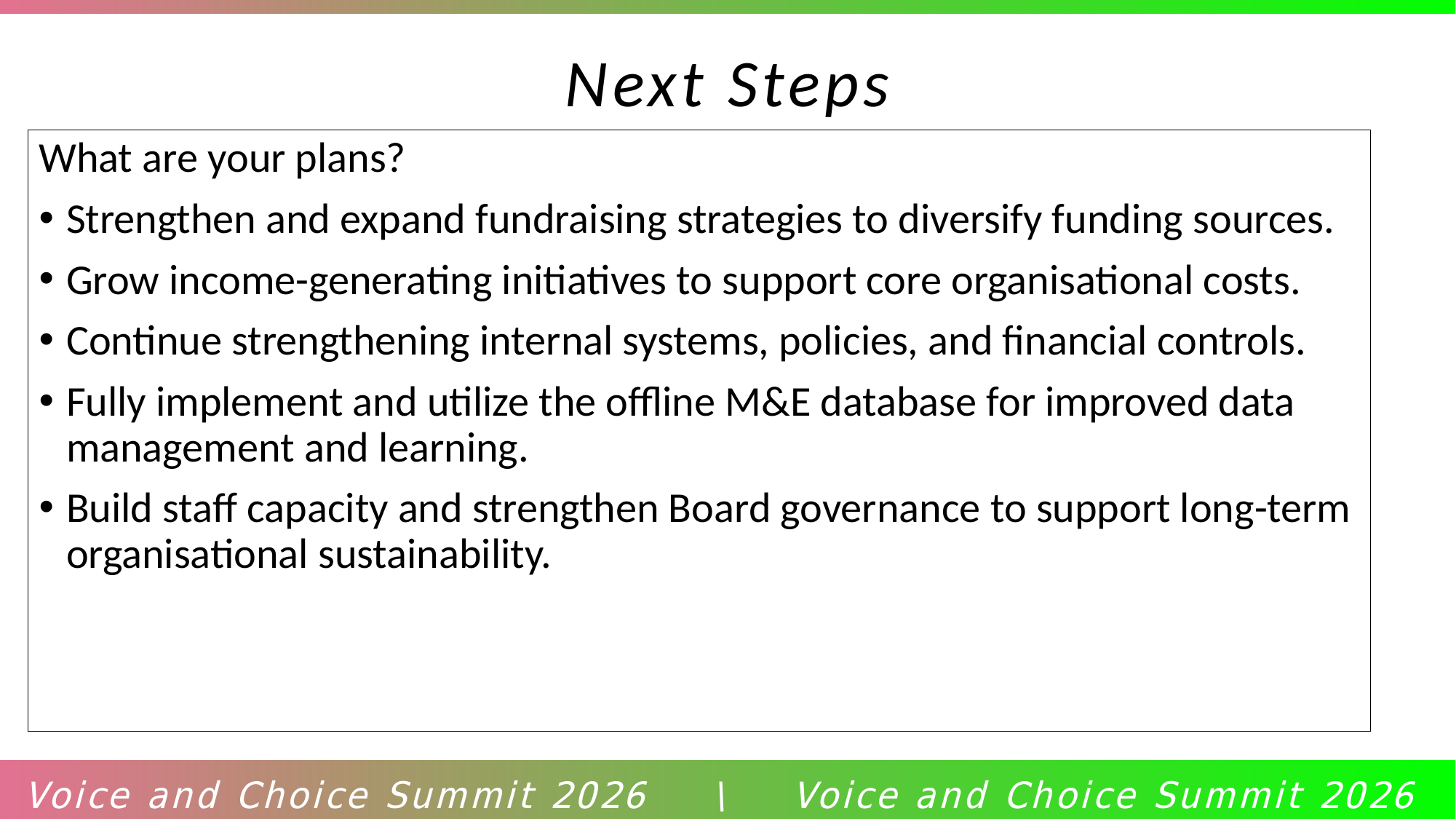

Next Steps
What are your plans?
Strengthen and expand fundraising strategies to diversify funding sources.
Grow income-generating initiatives to support core organisational costs.
Continue strengthening internal systems, policies, and financial controls.
Fully implement and utilize the offline M&E database for improved data management and learning.
Build staff capacity and strengthen Board governance to support long-term organisational sustainability.

Voice and Choice Summit 2026    \    Voice and Choice Summit 2026